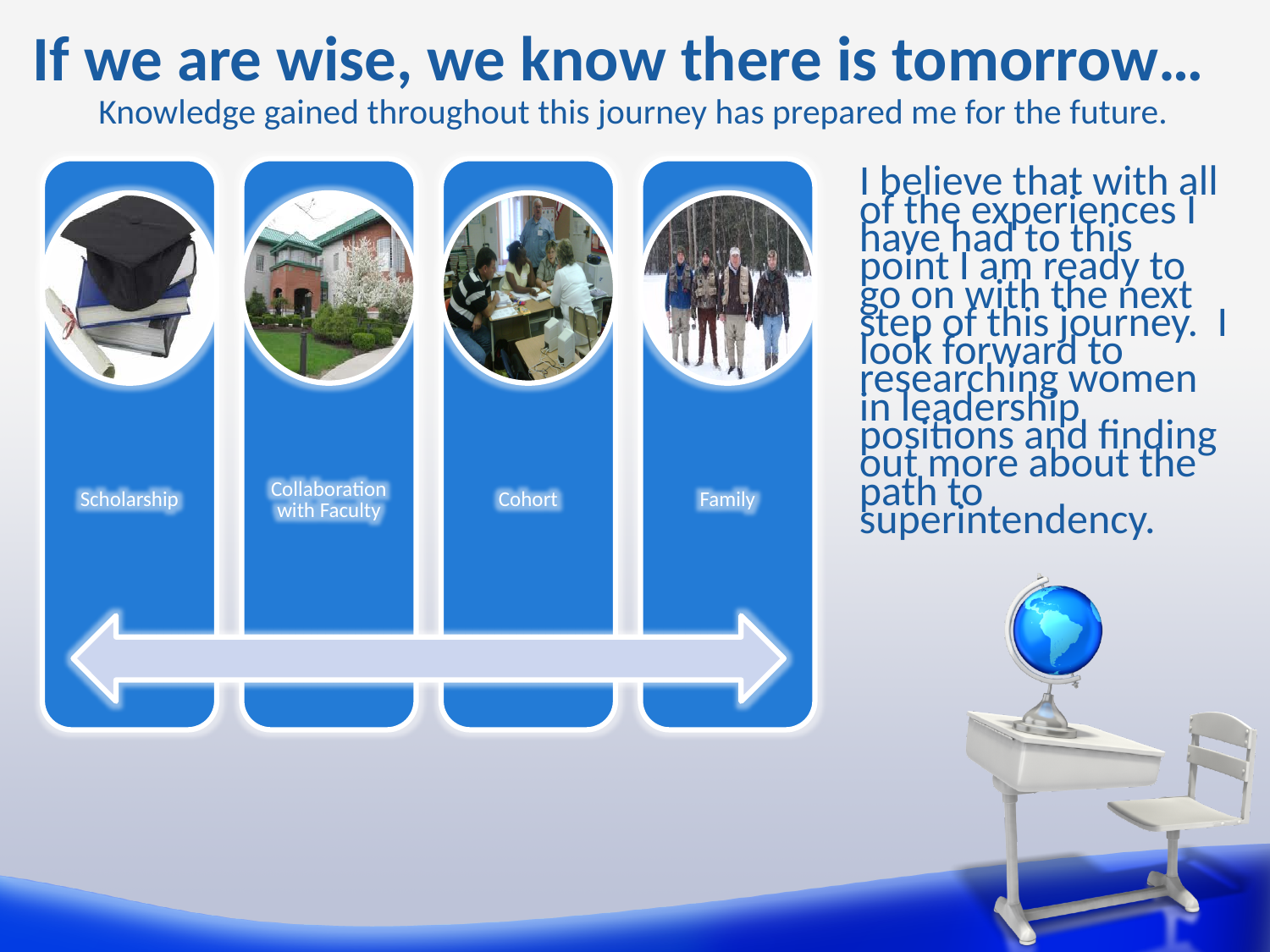

# If we are wise, we know there is tomorrow…
Knowledge gained throughout this journey has prepared me for the future.
Collaboration with Faculty
Cohort
Family
Scholarship
I believe that with all of the experiences I have had to this point I am ready to go on with the next step of this journey.  I look forward to researching women in leadership positions and finding out more about the path to superintendency.